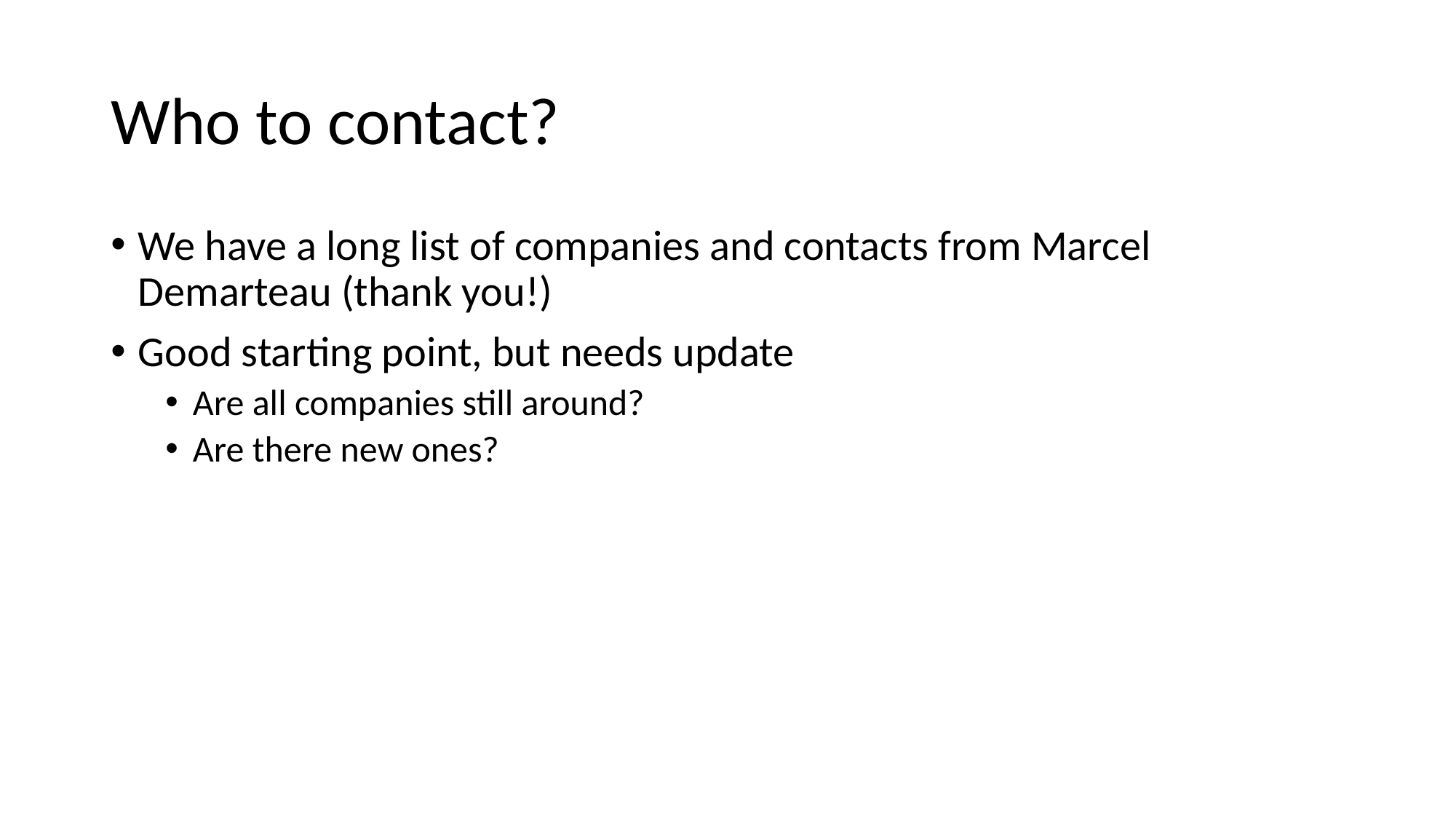

# Who to contact?
We have a long list of companies and contacts from Marcel Demarteau (thank you!)
Good starting point, but needs update
Are all companies still around?
Are there new ones?